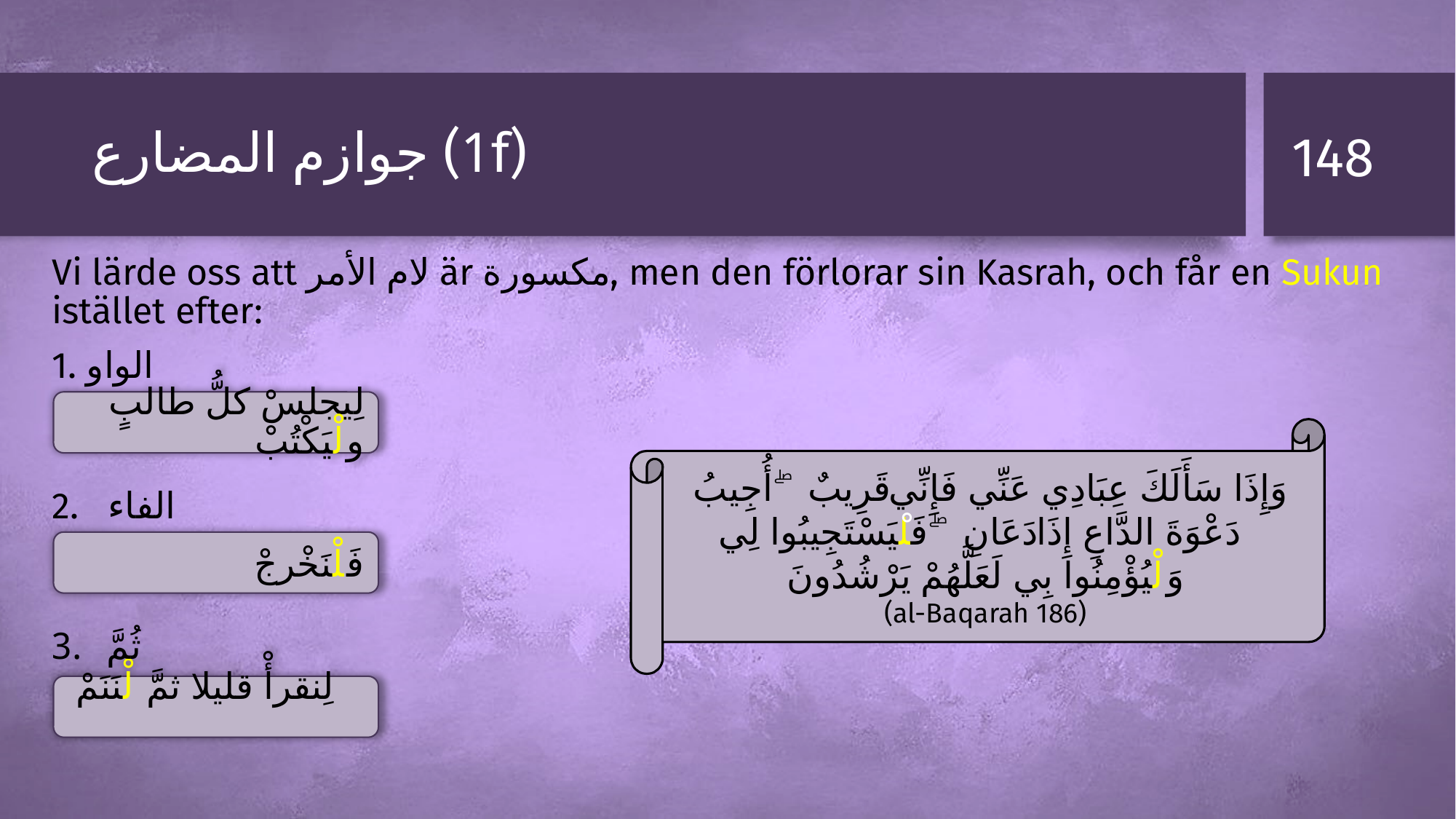

148
# جوازم المضارع (1f)
Vi lärde oss att لام الأمر är مكسورة, men den förlorar sin Kasrah, och får en Sukun istället efter:
1. الواو

2.   الفاء

ثُمَّ

لِيجلسْ كلُّ طالبٍ ولْيَكْتُبْ
 وَإِذَا سَأَلَكَ عِبَادِي عَنِّي فَإِنِّي قَرِيبٌ ۖ أُجِيبُ دَعْوَةَ الدَّاعِ إِذَا دَعَانِ ۖ فَلْيَسْتَجِيبُوا لِي وَلْيُؤْمِنُوا بِي لَعَلَّهُمْ يَرْشُدُونَ
(al-Baqarah 186)
فَلْنَخْرجْ
لِنقرأْ قليلا ثمَّ لْنَنَمْ